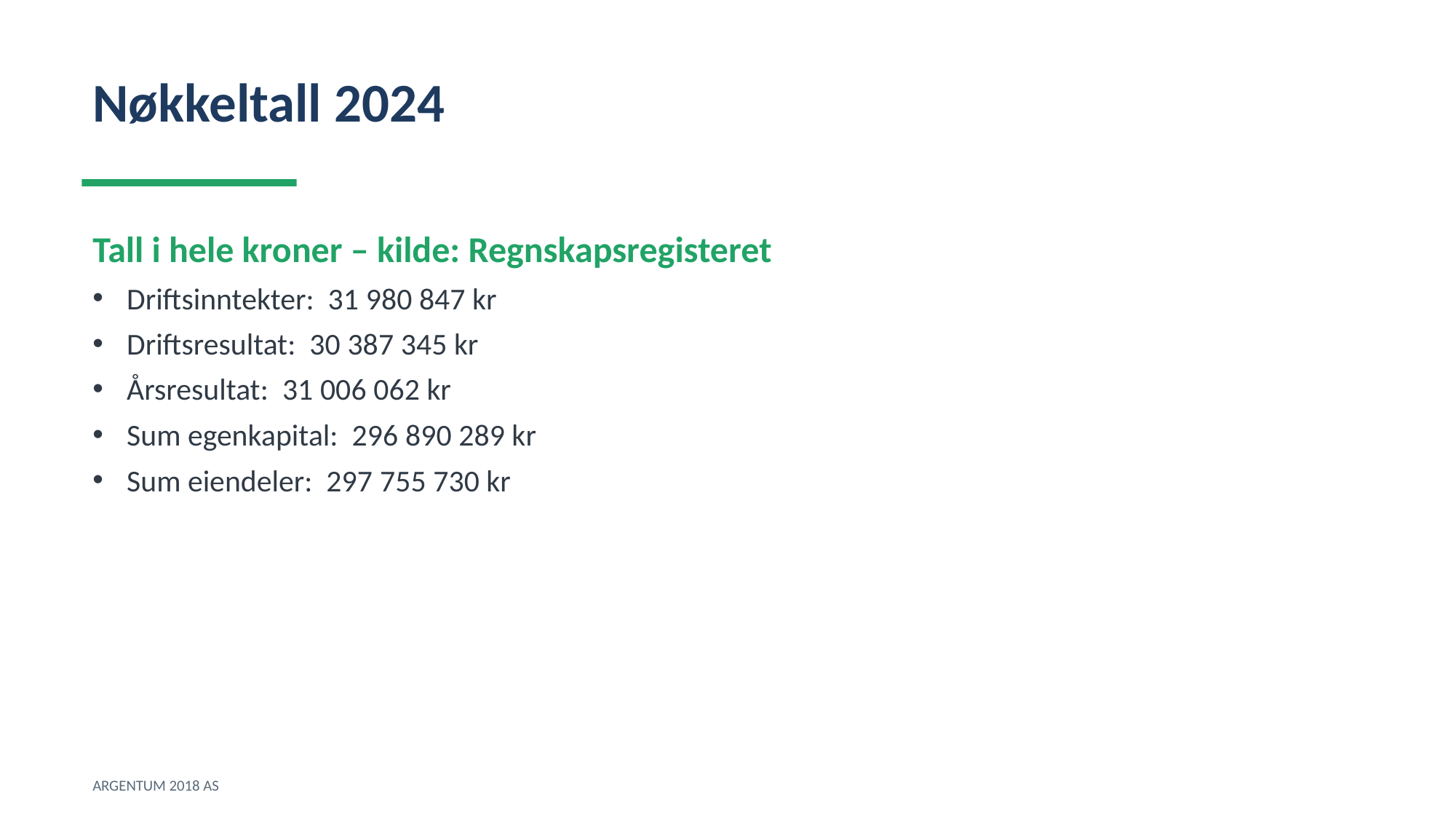

Nøkkeltall 2024

Tall i hele kroner – kilde: Regnskapsregisteret
Driftsinntekter:  31 980 847 kr
Driftsresultat:  30 387 345 kr
Årsresultat:  31 006 062 kr
Sum egenkapital:  296 890 289 kr
Sum eiendeler:  297 755 730 kr
ARGENTUM 2018 AS